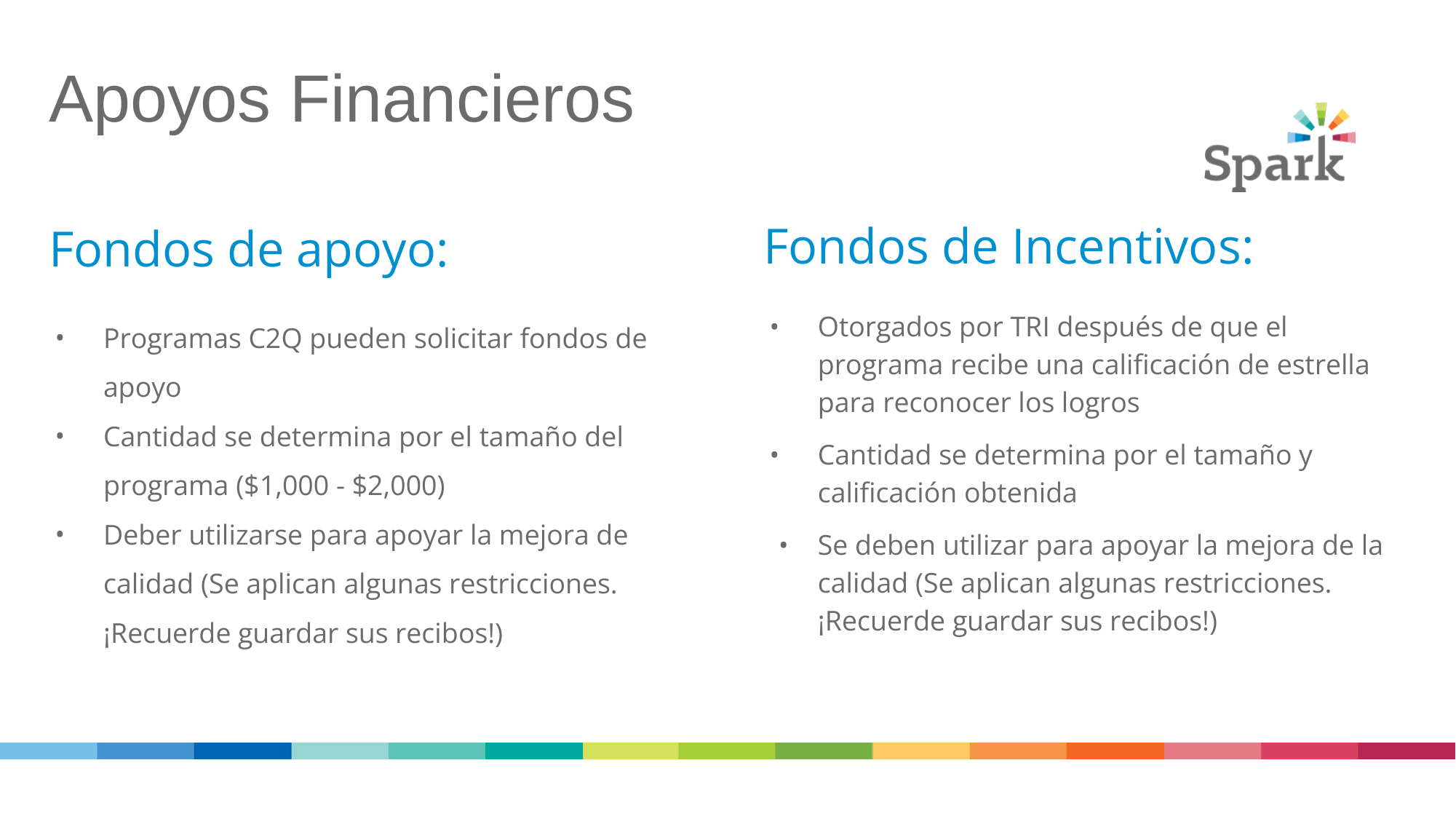

# Apoyos Financieros
Fondos de apoyo:
Fondos de Incentivos:
Otorgados por TRI después de que el programa recibe una calificación de estrella para reconocer los logros
Cantidad se determina por el tamaño y calificación obtenida
Se deben utilizar para apoyar la mejora de la calidad (Se aplican algunas restricciones. ¡Recuerde guardar sus recibos!)

Programas C2Q pueden solicitar fondos de apoyo
Cantidad se determina por el tamaño del programa ($1,000 - $2,000)
Deber utilizarse para apoyar la mejora de calidad (Se aplican algunas restricciones. ¡Recuerde guardar sus recibos!)